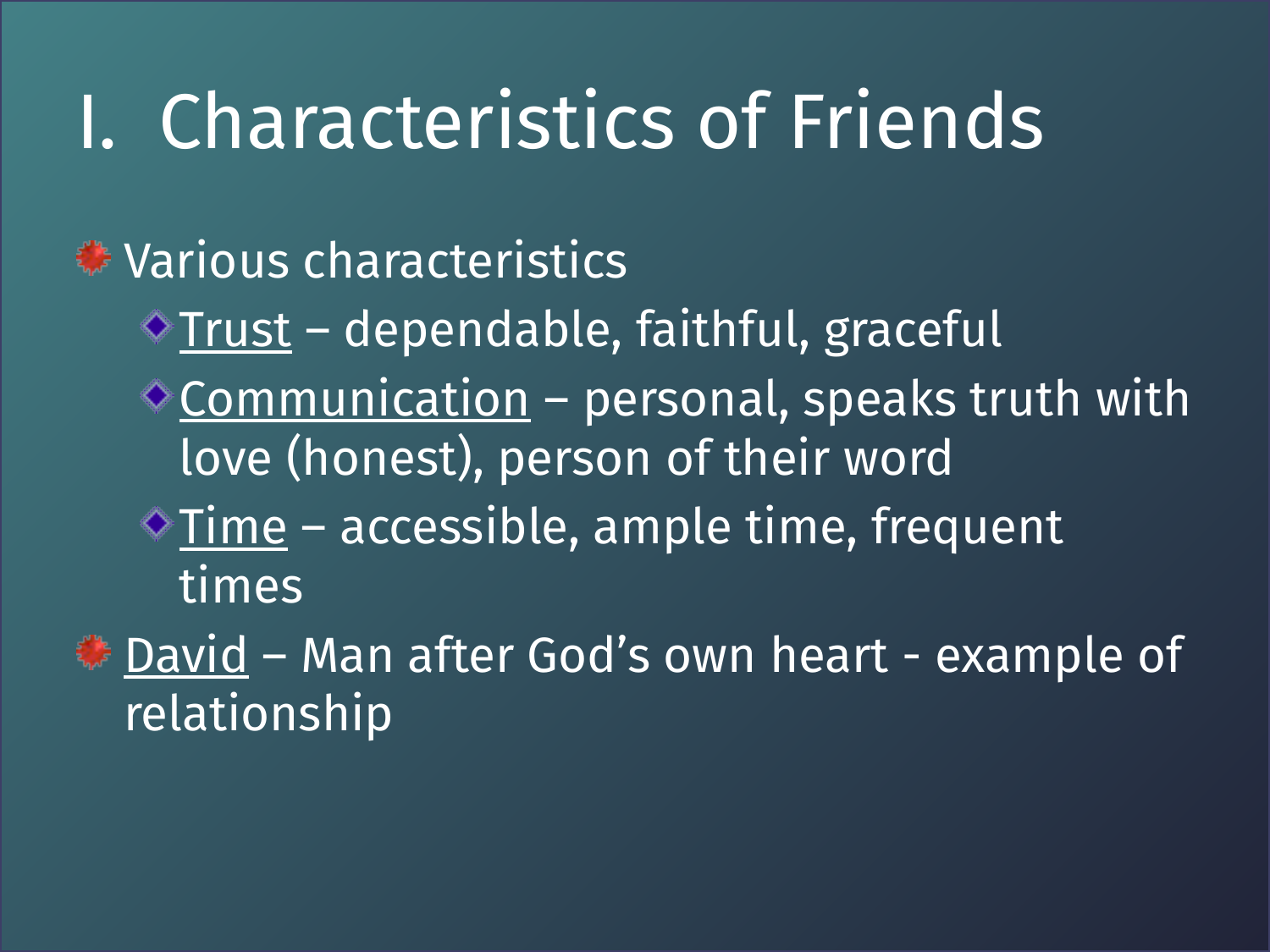

# I.  Characteristics of Friends
Various characteristics
Trust – dependable, faithful, graceful
Communication – personal, speaks truth with love (honest), person of their word
Time – accessible, ample time, frequent times
David – Man after God’s own heart - example of relationship